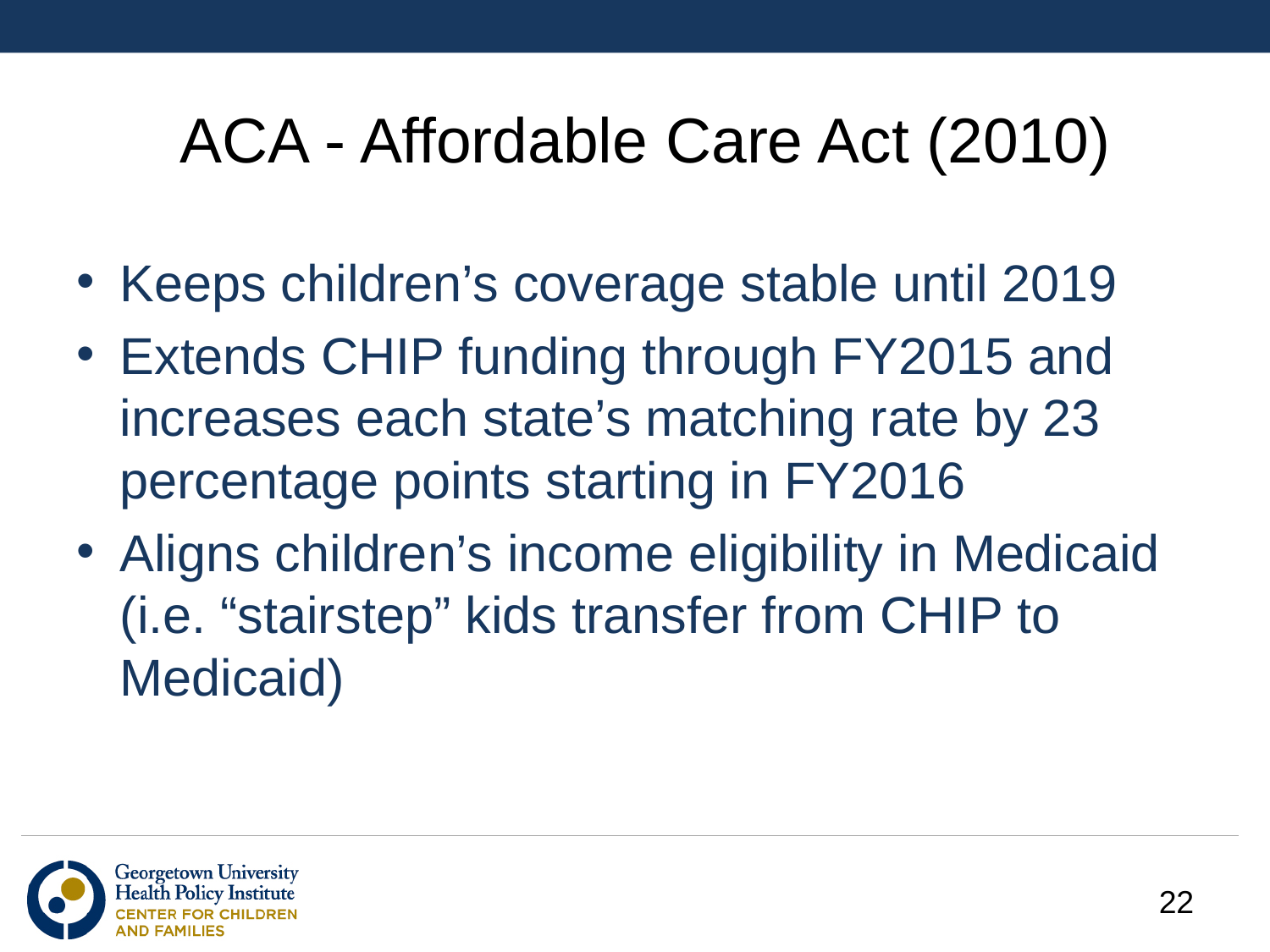

# ACA - Affordable Care Act (2010)
Keeps children’s coverage stable until 2019
Extends CHIP funding through FY2015 and increases each state’s matching rate by 23 percentage points starting in FY2016
Aligns children’s income eligibility in Medicaid (i.e. “stairstep” kids transfer from CHIP to Medicaid)

22